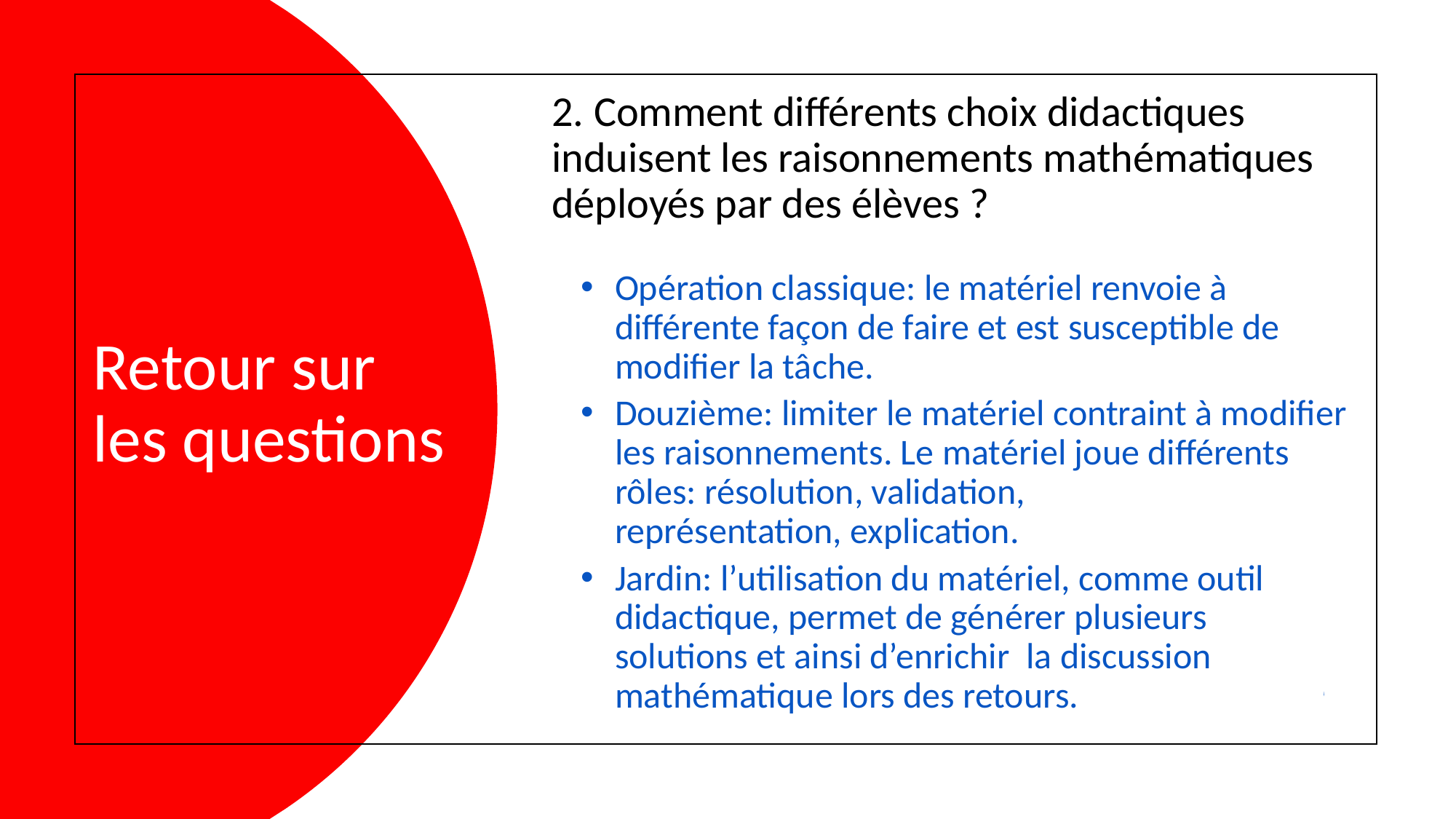

2. Comment différents choix didactiques induisent les raisonnements mathématiques déployés par des élèves ?

# Retour sur les questions
Opération classique: le matériel renvoie à différente façon de faire et est susceptible de modifier la tâche.
Douzième: limiter le matériel contraint à modifier les raisonnements. Le matériel joue différents rôles: résolution, validation, représentation, explication.
Jardin: l’utilisation du matériel, comme outil didactique, permet de générer plusieurs solutions et ainsi d’enrichir  la discussion mathématique lors des retours.

24